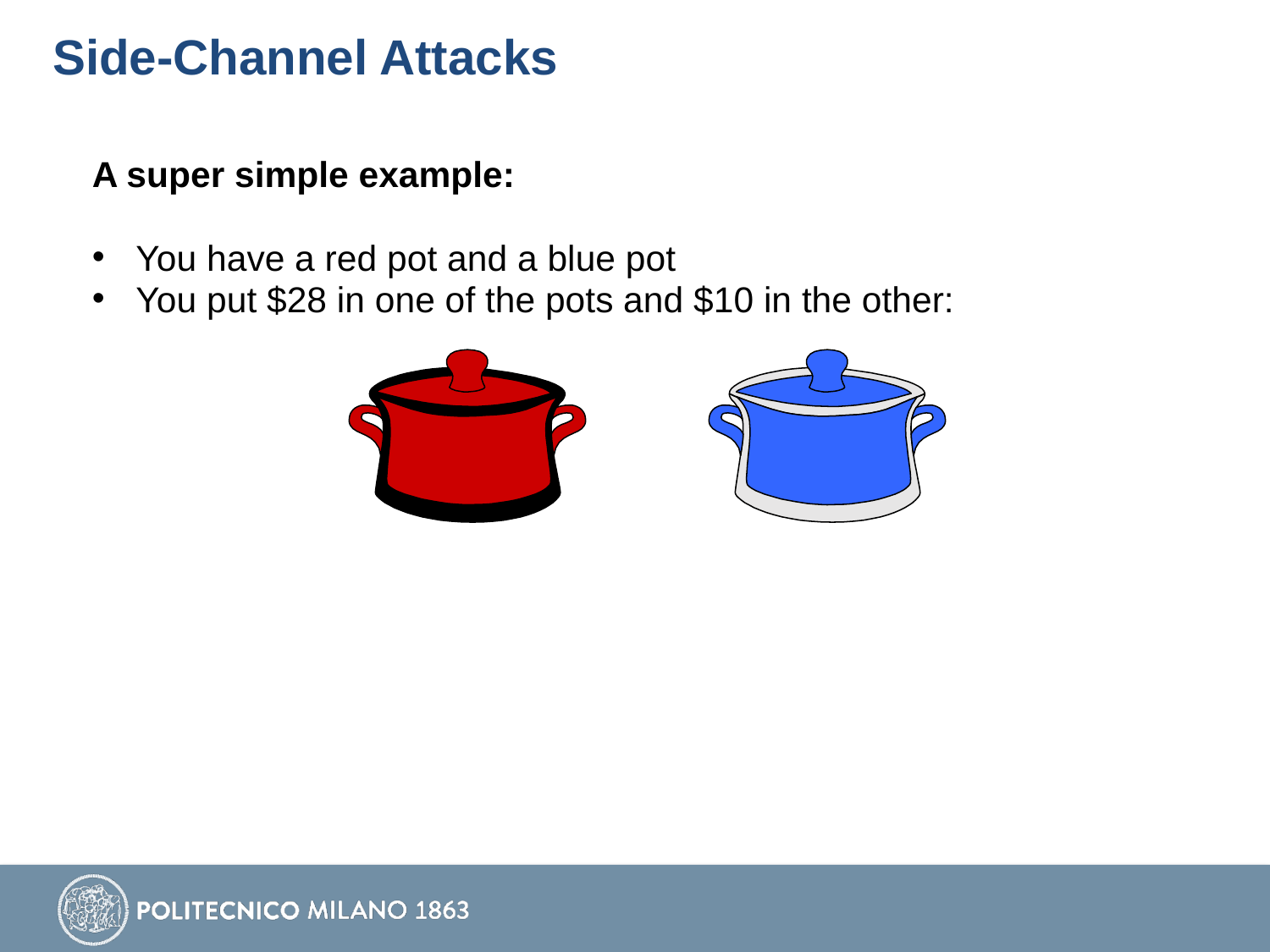

# Side-Channel Attacks
A super simple example:

You have a red pot and a blue pot
You put $28 in one of the pots and $10 in the other: